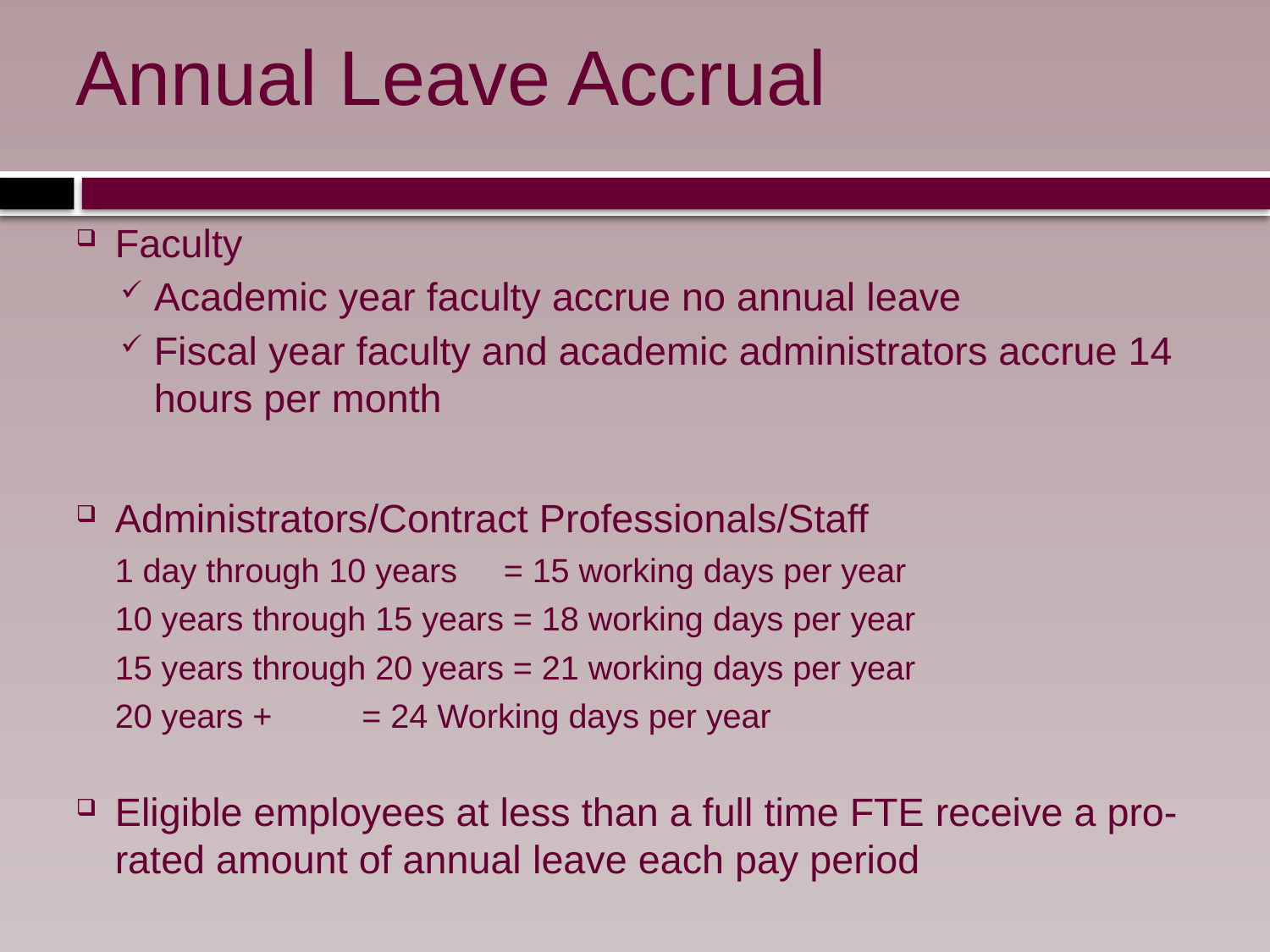

# Annual Leave Accrual
Faculty
Academic year faculty accrue no annual leave
Fiscal year faculty and academic administrators accrue 14 hours per month

Administrators/Contract Professionals/Staff
	1 day through 10 years     = 15 working days per year
	10 years through 15 years = 18 working days per year
	15 years through 20 years = 21 working days per year
	20 years + 		        = 24 Working days per year

Eligible employees at less than a full time FTE receive a pro-rated amount of annual leave each pay period